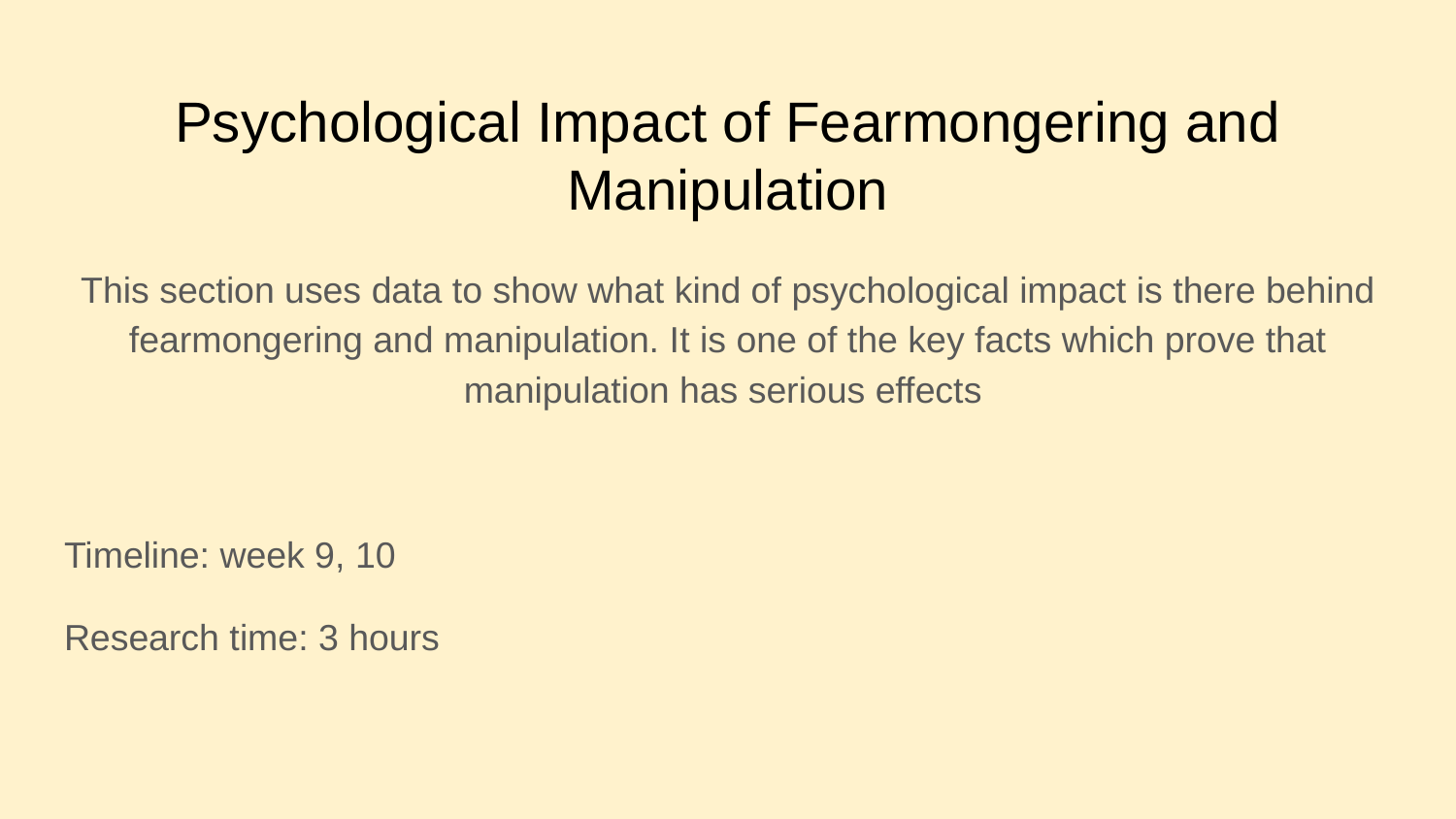

# Psychological Impact of Fearmongering and Manipulation
This section uses data to show what kind of psychological impact is there behind fearmongering and manipulation. It is one of the key facts which prove that manipulation has serious effects

Timeline: week 9, 10
Research time: 3 hours